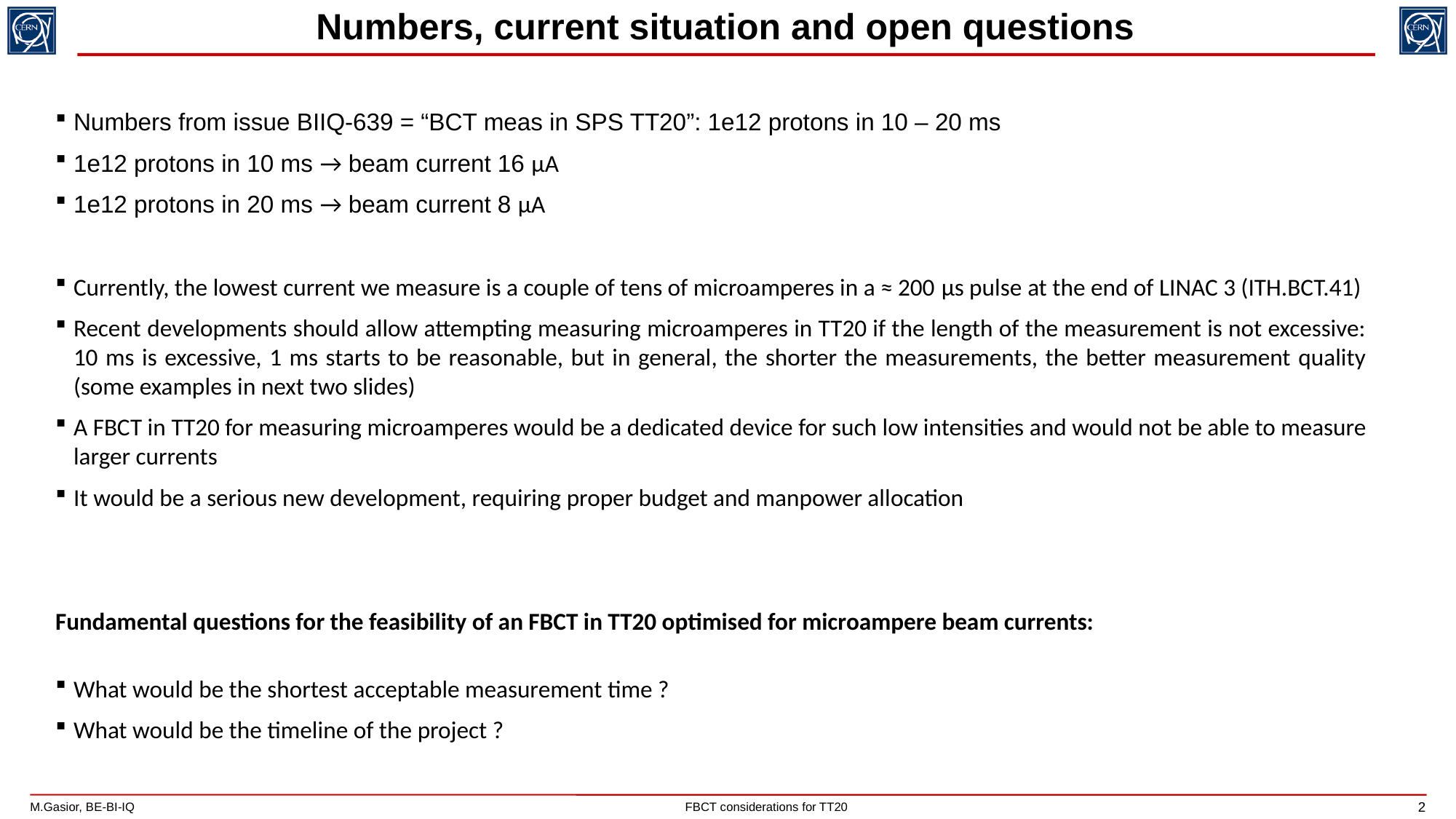

Numbers, current situation and open questions
Numbers from issue BIIQ-639 = “BCT meas in SPS TT20”: 1e12 protons in 10 – 20 ms
1e12 protons in 10 ms → beam current 16 μA
1e12 protons in 20 ms → beam current 8 μA

Currently, the lowest current we measure is a couple of tens of microamperes in a ≈ 200 μs pulse at the end of LINAC 3 (ITH.BCT.41)
Recent developments should allow attempting measuring microamperes in TT20 if the length of the measurement is not excessive:
10 ms is excessive, 1 ms starts to be reasonable, but in general, the shorter the measurements, the better measurement quality (some examples in next two slides)
A FBCT in TT20 for measuring microamperes would be a dedicated device for such low intensities and would not be able to measure larger currents
It would be a serious new development, requiring proper budget and manpower allocation

Fundamental questions for the feasibility of an FBCT in TT20 optimised for microampere beam currents:

What would be the shortest acceptable measurement time ?
What would be the timeline of the project ?

2